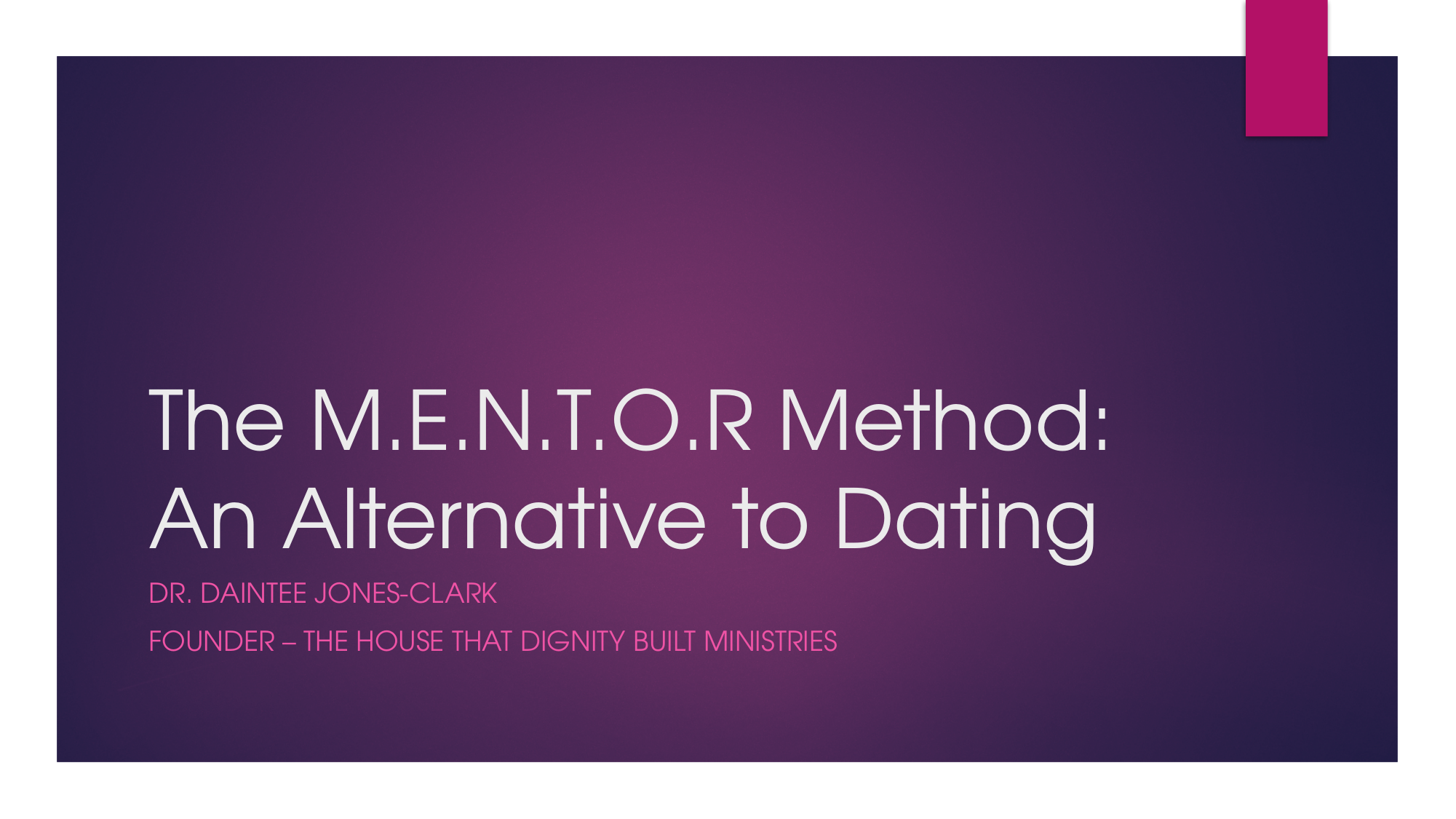

# The M.E.N.T.O.R Method: An Alternative to Dating
Dr. Daintee jones-Clark
Founder – the house that dignity built ministries